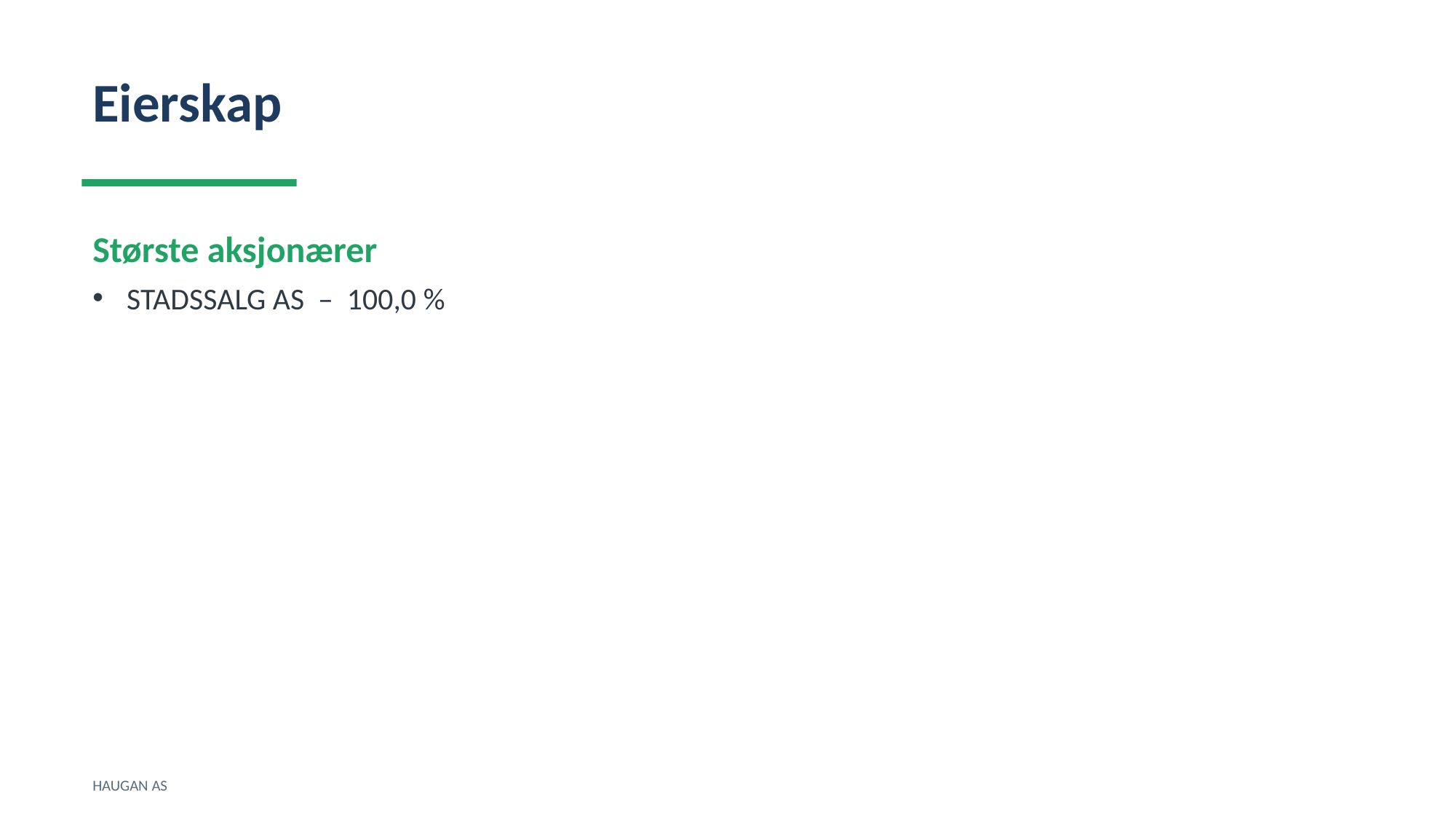

Eierskap

Største aksjonærer
STADSSALG AS  –  100,0 %
HAUGAN AS